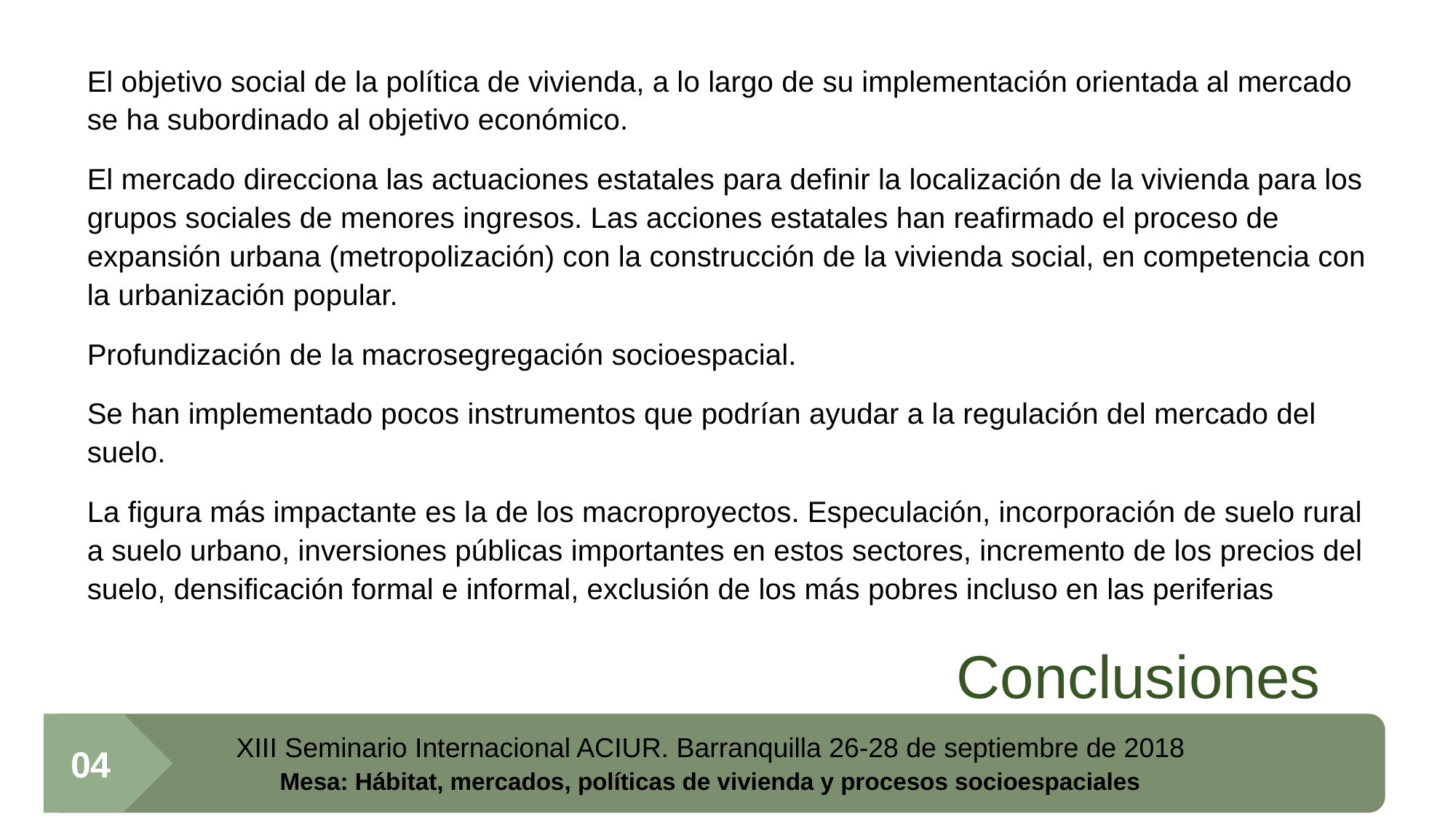

El objetivo social de la política de vivienda, a lo largo de su implementación orientada al mercado se ha subordinado al objetivo económico.
El mercado direcciona las actuaciones estatales para definir la localización de la vivienda para los grupos sociales de menores ingresos. Las acciones estatales han reafirmado el proceso de expansión urbana (metropolización) con la construcción de la vivienda social, en competencia con la urbanización popular.
Profundización de la macrosegregación socioespacial.
Se han implementado pocos instrumentos que podrían ayudar a la regulación del mercado del suelo.
La figura más impactante es la de los macroproyectos. Especulación, incorporación de suelo rural a suelo urbano, inversiones públicas importantes en estos sectores, incremento de los precios del suelo, densificación formal e informal, exclusión de los más pobres incluso en las periferias
# Conclusiones
04